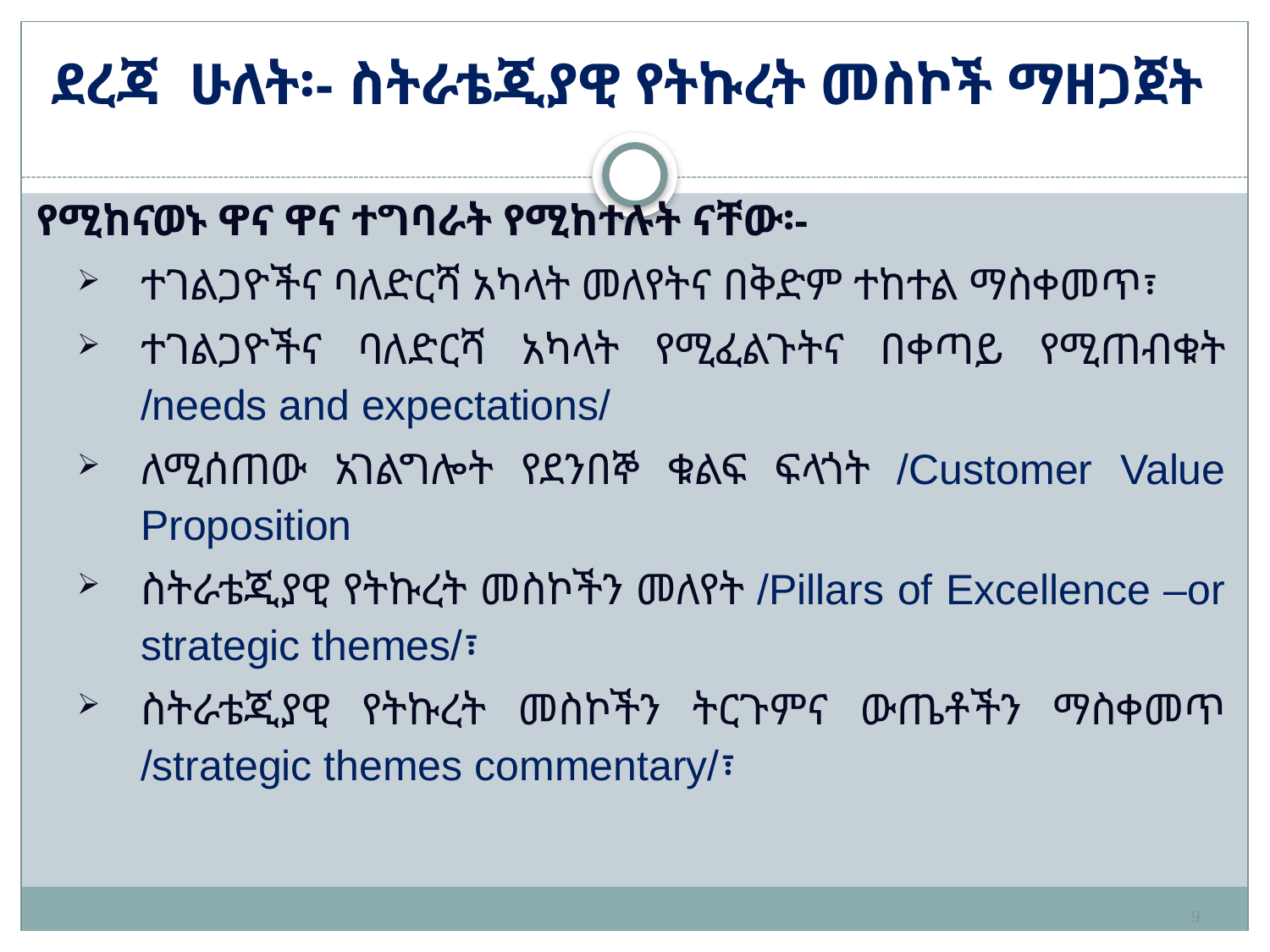

ደረጃ  ሁለት፡- ስትራቴጂያዊ የትኩረት መስኮች ማዘጋጀት
የሚከናወኑ ዋና ዋና ተግባራት የሚከተሉት ናቸው፡-
ተገልጋዮችና ባለድርሻ አካላት መለየትና በቅድም ተከተል ማስቀመጥ፣
ተገልጋዮችና ባለድርሻ አካላት የሚፈልጉትና በቀጣይ የሚጠብቁት /needs and expectations/
ለሚሰጠው አገልግሎት የደንበኞ ቁልፍ ፍላጎት /Customer Value Proposition
ስትራቴጂያዊ የትኩረት መስኮችን መለየት /Pillars of Excellence –or strategic themes/፣
ስትራቴጂያዊ የትኩረት መስኮችን ትርጉምና ውጤቶችን ማስቀመጥ /strategic themes commentary/፣

9